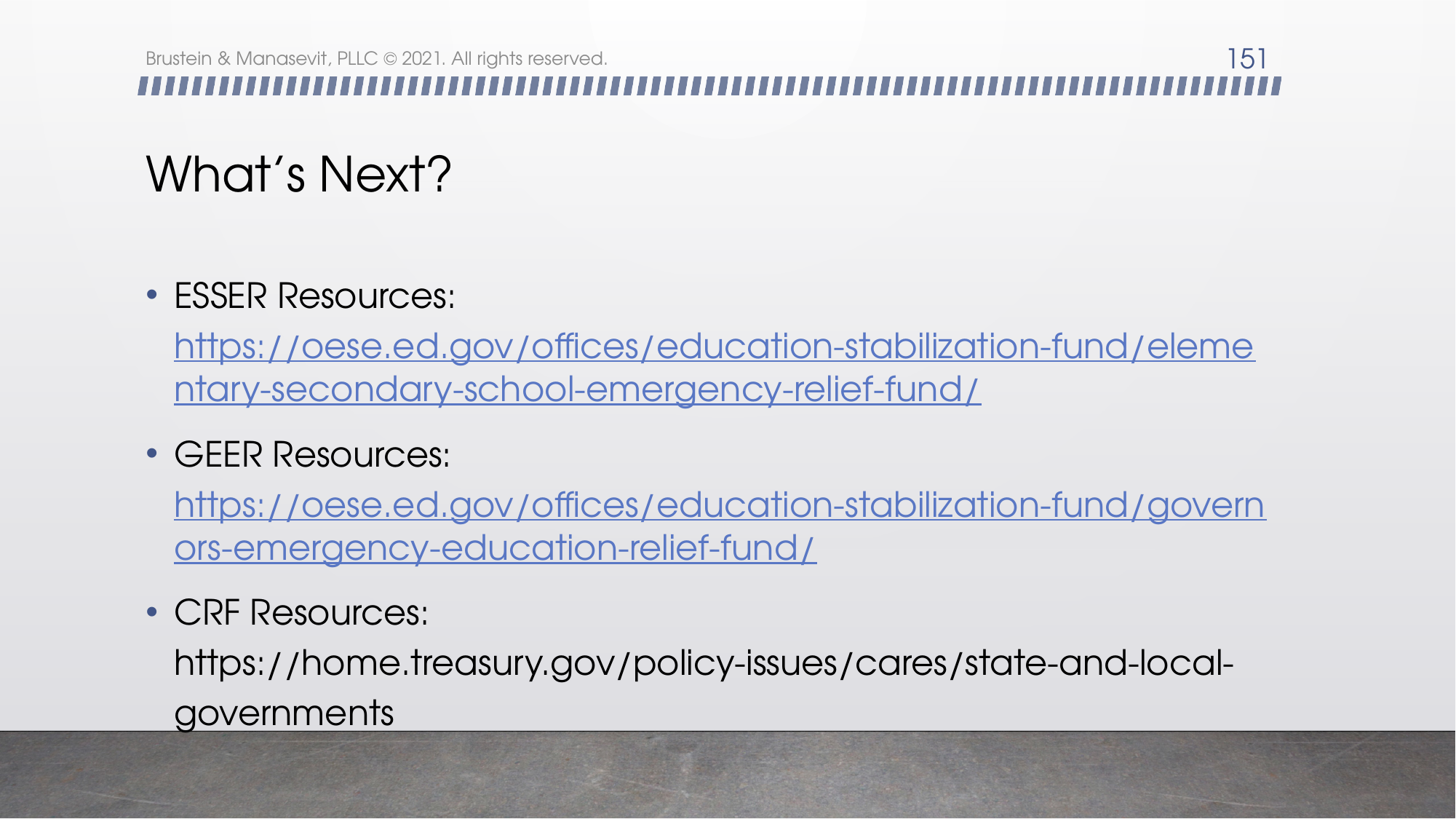

151
Brustein & Manasevit, PLLC © 2021. All rights reserved.
# What’s Next?
ESSER Resources: https://oese.ed.gov/offices/education-stabilization-fund/elementary-secondary-school-emergency-relief-fund/
GEER Resources: https://oese.ed.gov/offices/education-stabilization-fund/governors-emergency-education-relief-fund/
CRF Resources: https://home.treasury.gov/policy-issues/cares/state-and-local-governments